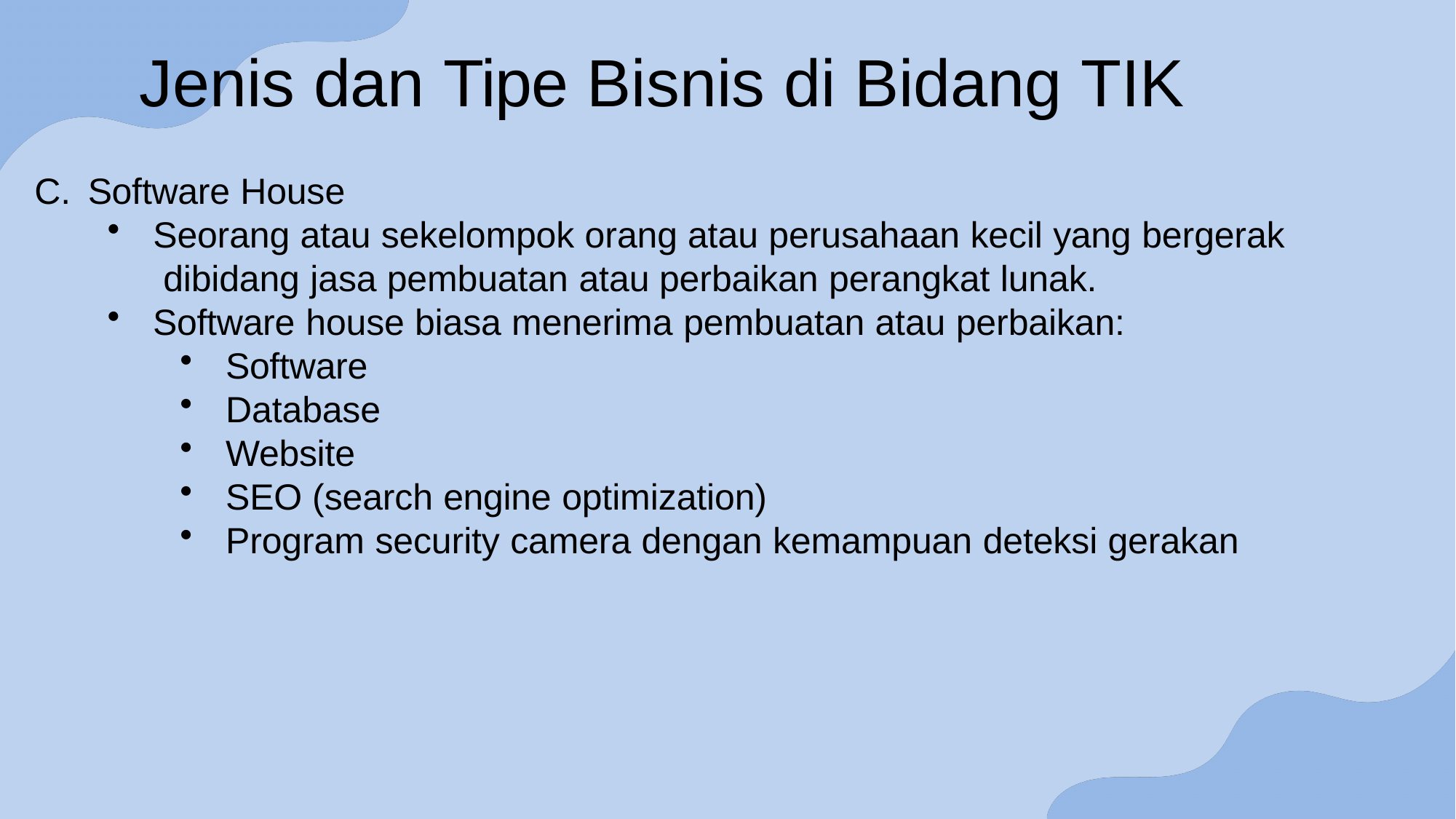

# Jenis dan Tipe Bisnis di Bidang TIK
C. Software House
Seorang atau sekelompok orang atau perusahaan kecil yang bergerak  dibidang jasa pembuatan atau perbaikan perangkat lunak.
Software house biasa menerima pembuatan atau perbaikan:
Software
Database
Website
SEO (search engine optimization)
Program security camera dengan kemampuan deteksi gerakan